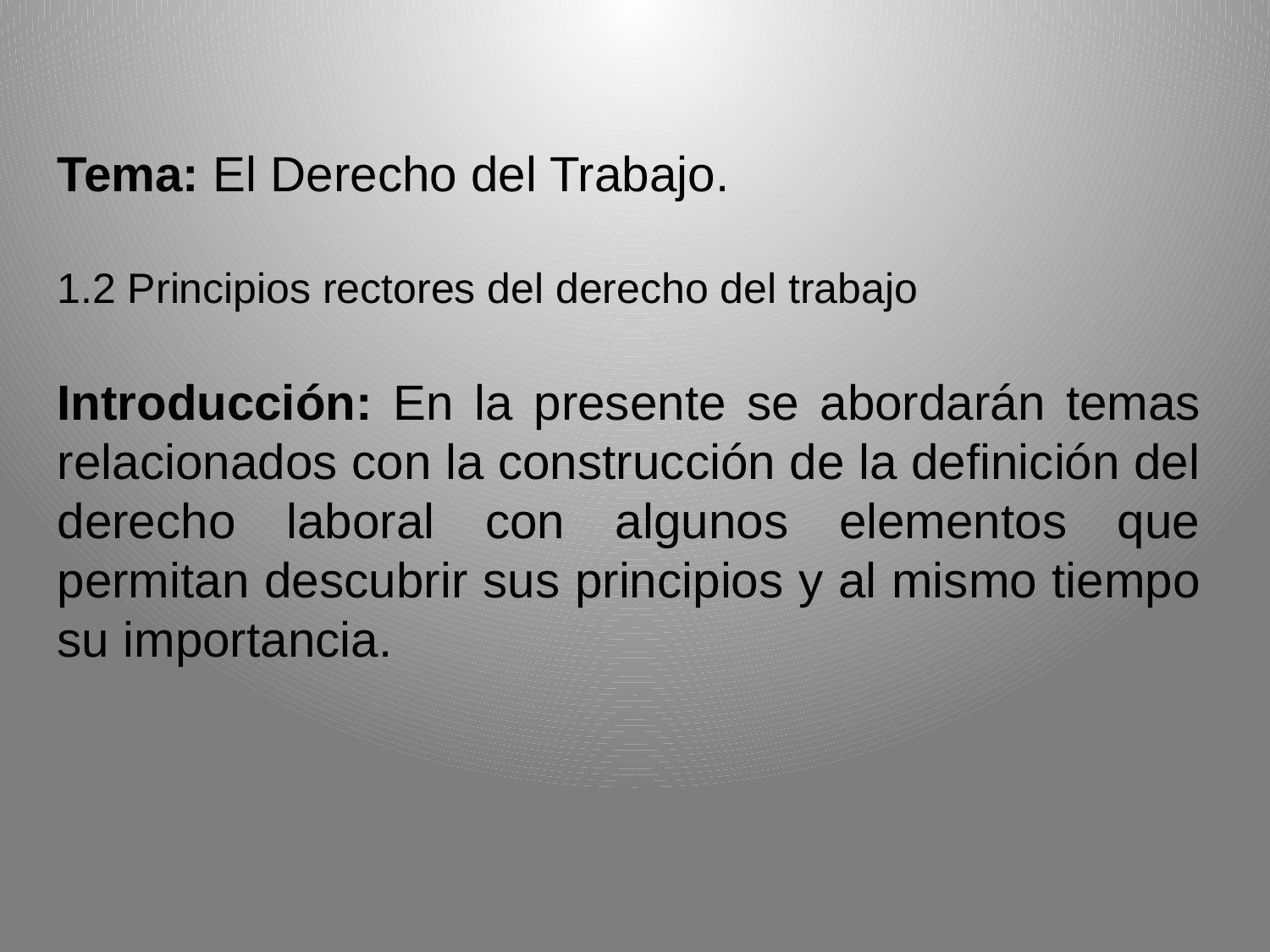

Tema: El Derecho del Trabajo.

1.2 Principios rectores del derecho del trabajo

Introducción: En la presente se abordarán temas relacionados con la construcción de la definición del derecho laboral con algunos elementos que permitan descubrir sus principios y al mismo tiempo su importancia.